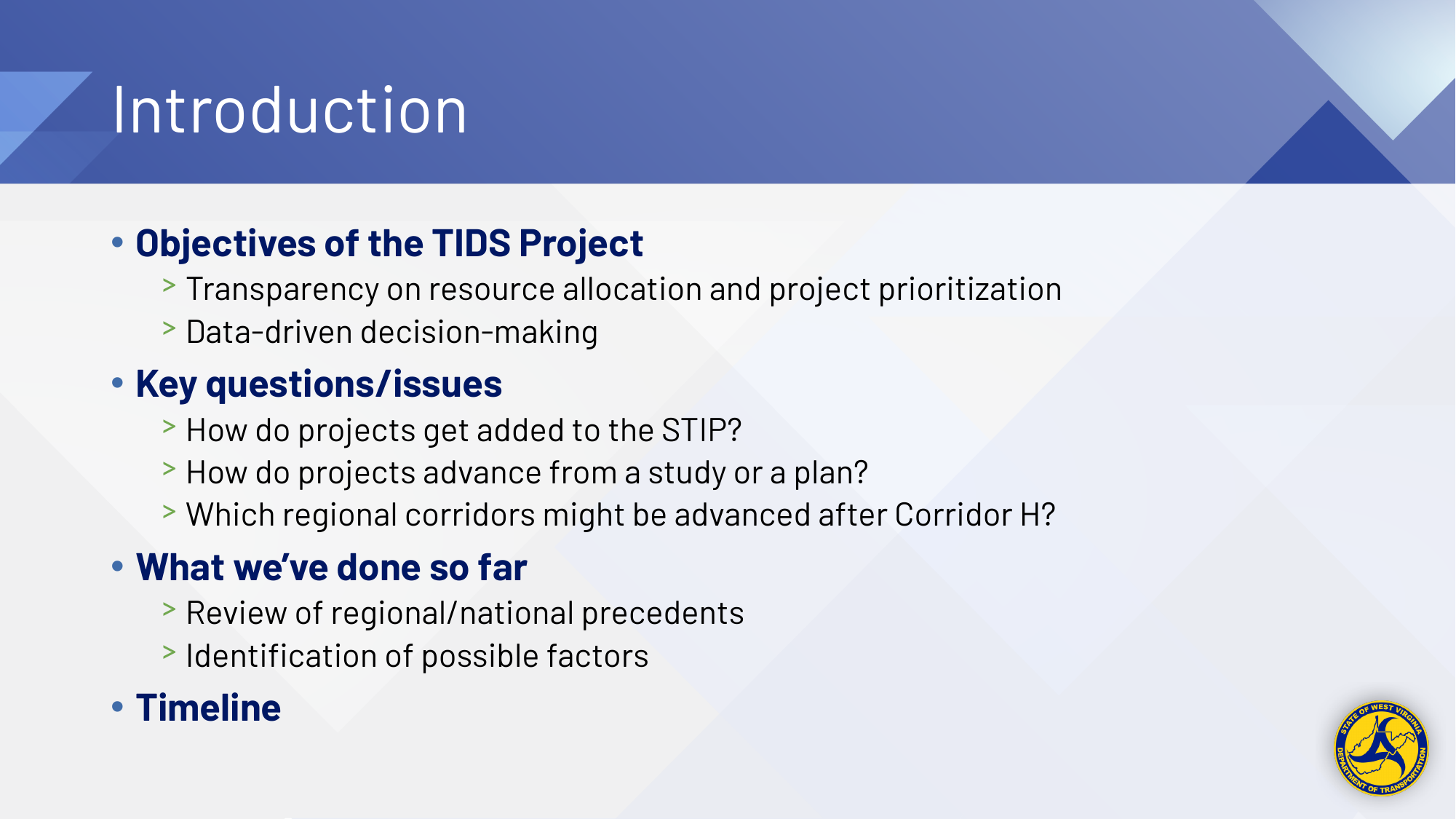

# Introduction
Objectives of the TIDS Project
Transparency on resource allocation and project prioritization
Data-driven decision-making
Key questions/issues
How do projects get added to the STIP?
How do projects advance from a study or a plan?
Which regional corridors might be advanced after Corridor H?
What we’ve done so far
Review of regional/national precedents
Identification of possible factors
Timeline